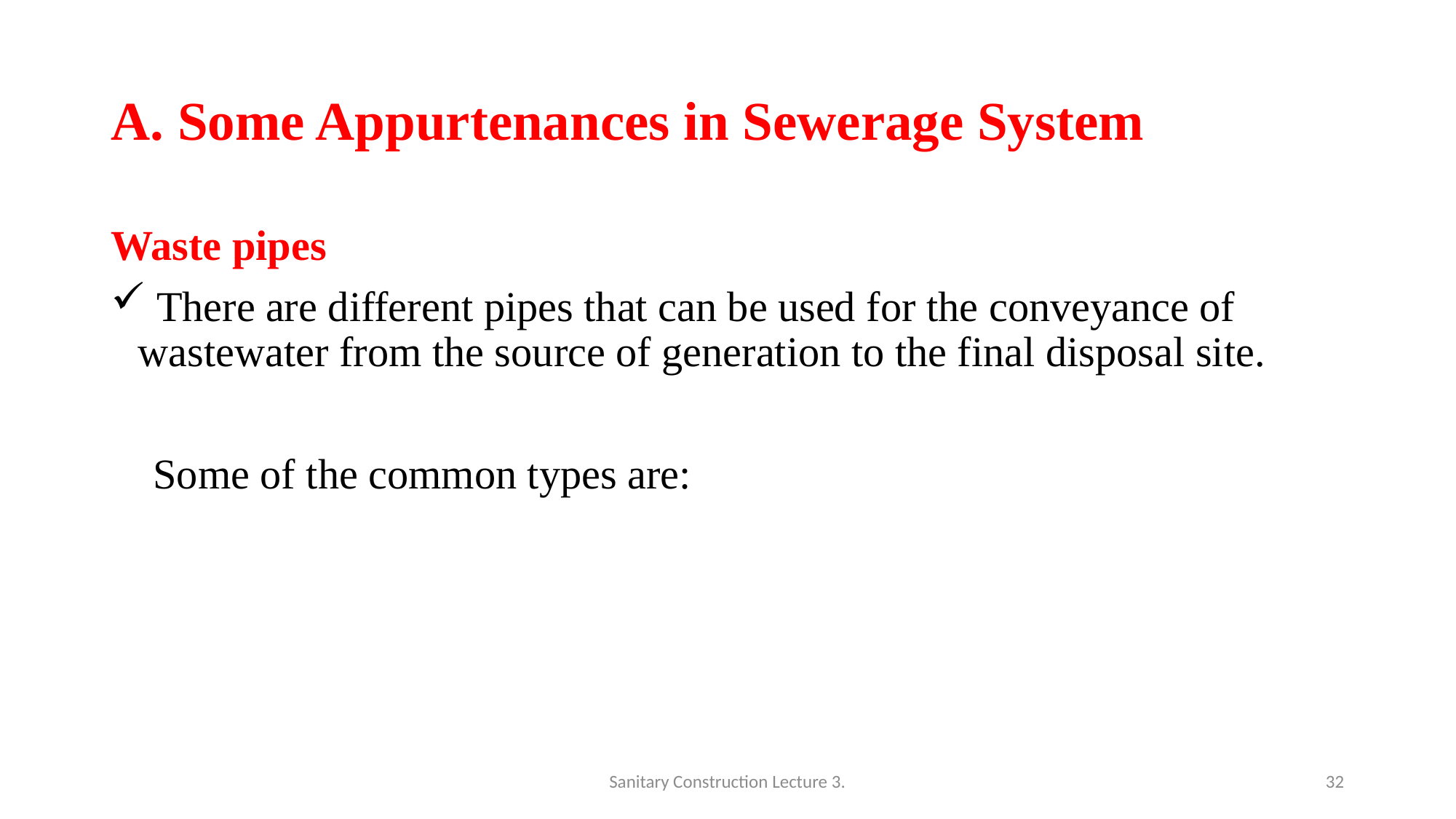

# A. Some Appurtenances in Sewerage System
Waste pipes
 There are different pipes that can be used for the conveyance of wastewater from the source of generation to the final disposal site.

    Some of the common types are:
Sanitary Construction Lecture 3.
32